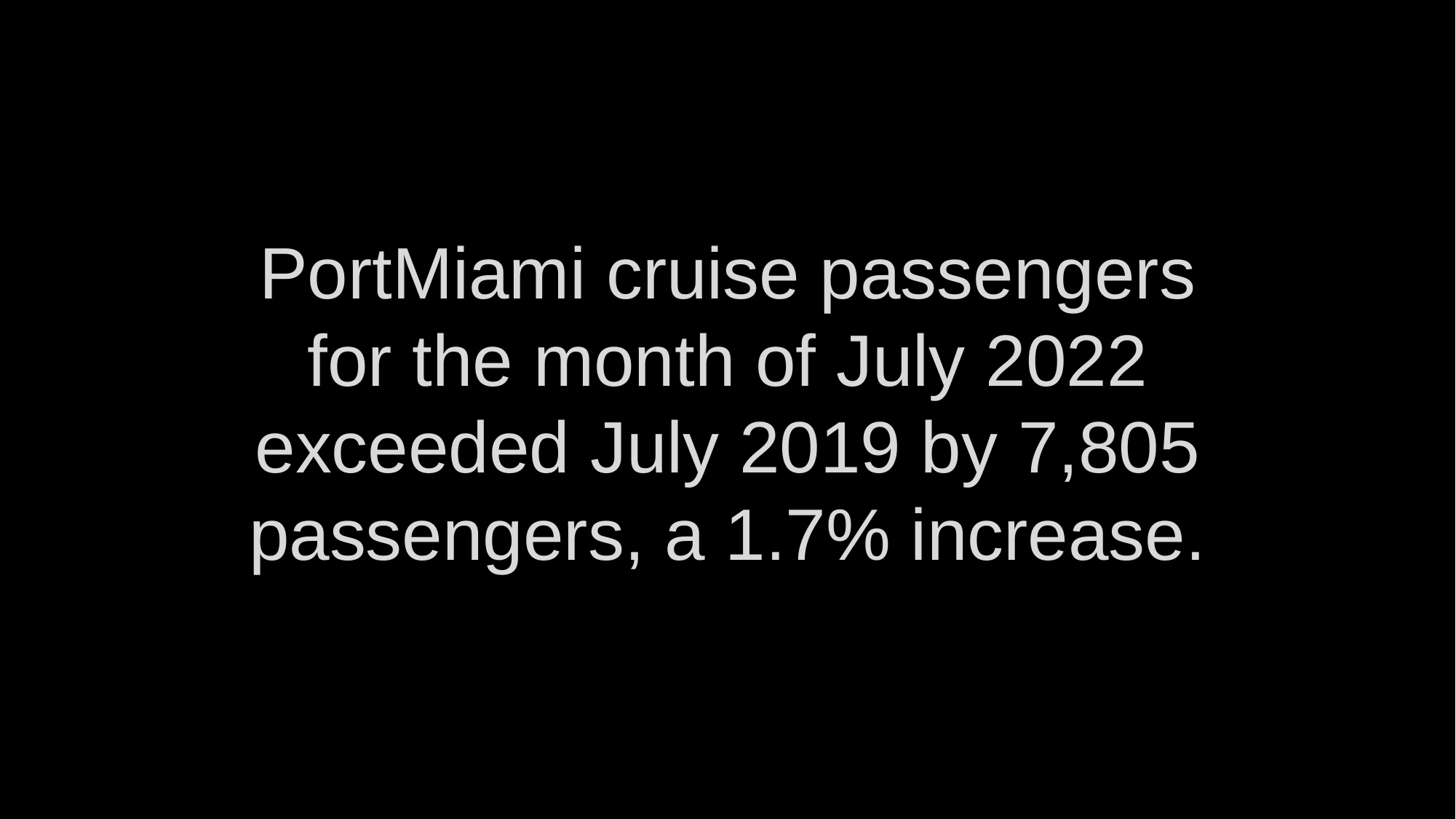

PortMiami cruise passengers
for the month of July 2022
exceeded July 2019 by 7,805
passengers, a 1.7% increase.